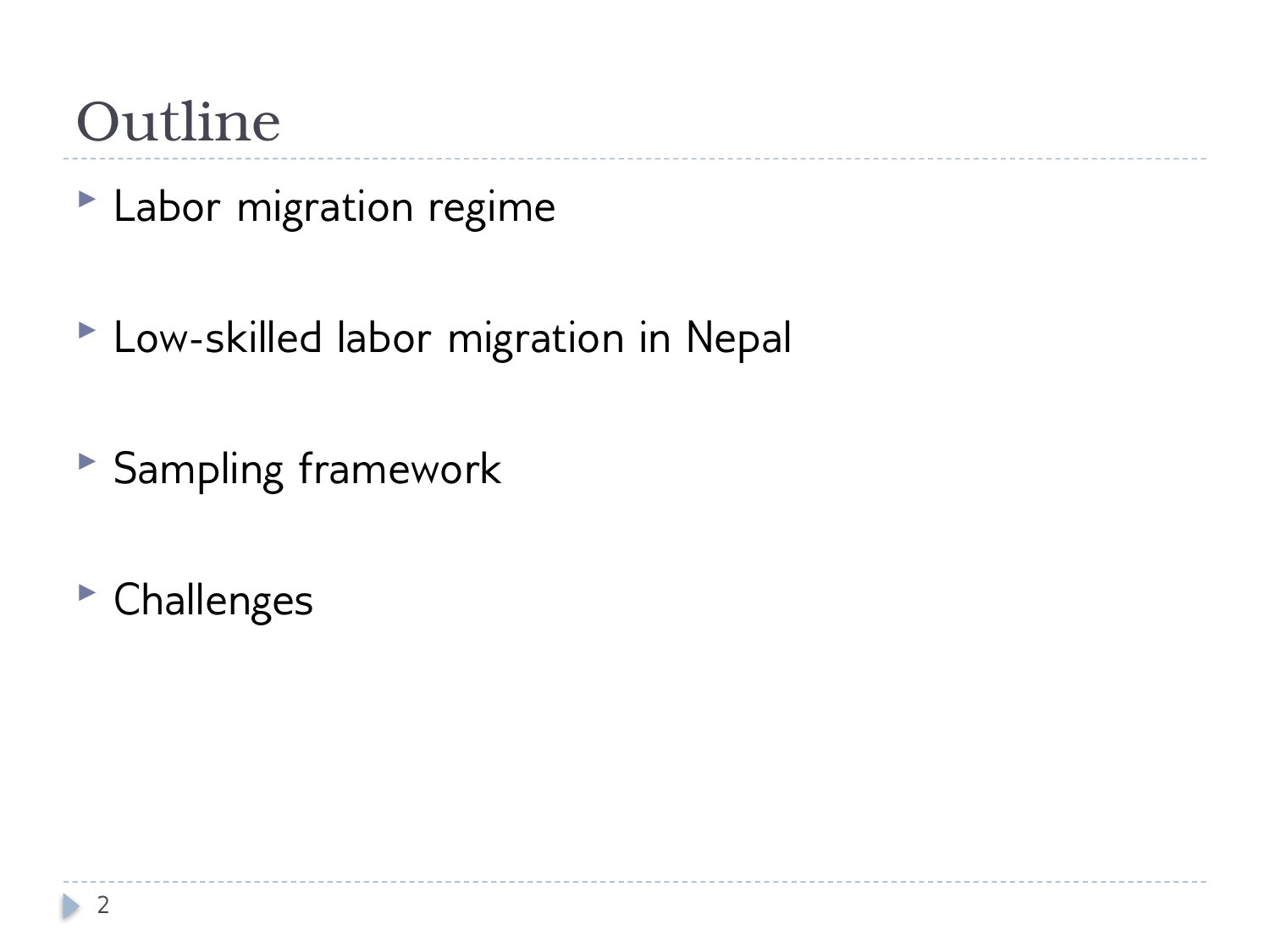

# Outline
Labor migration regime

Low-skilled labor migration in Nepal

Sampling framework

Challenges

2